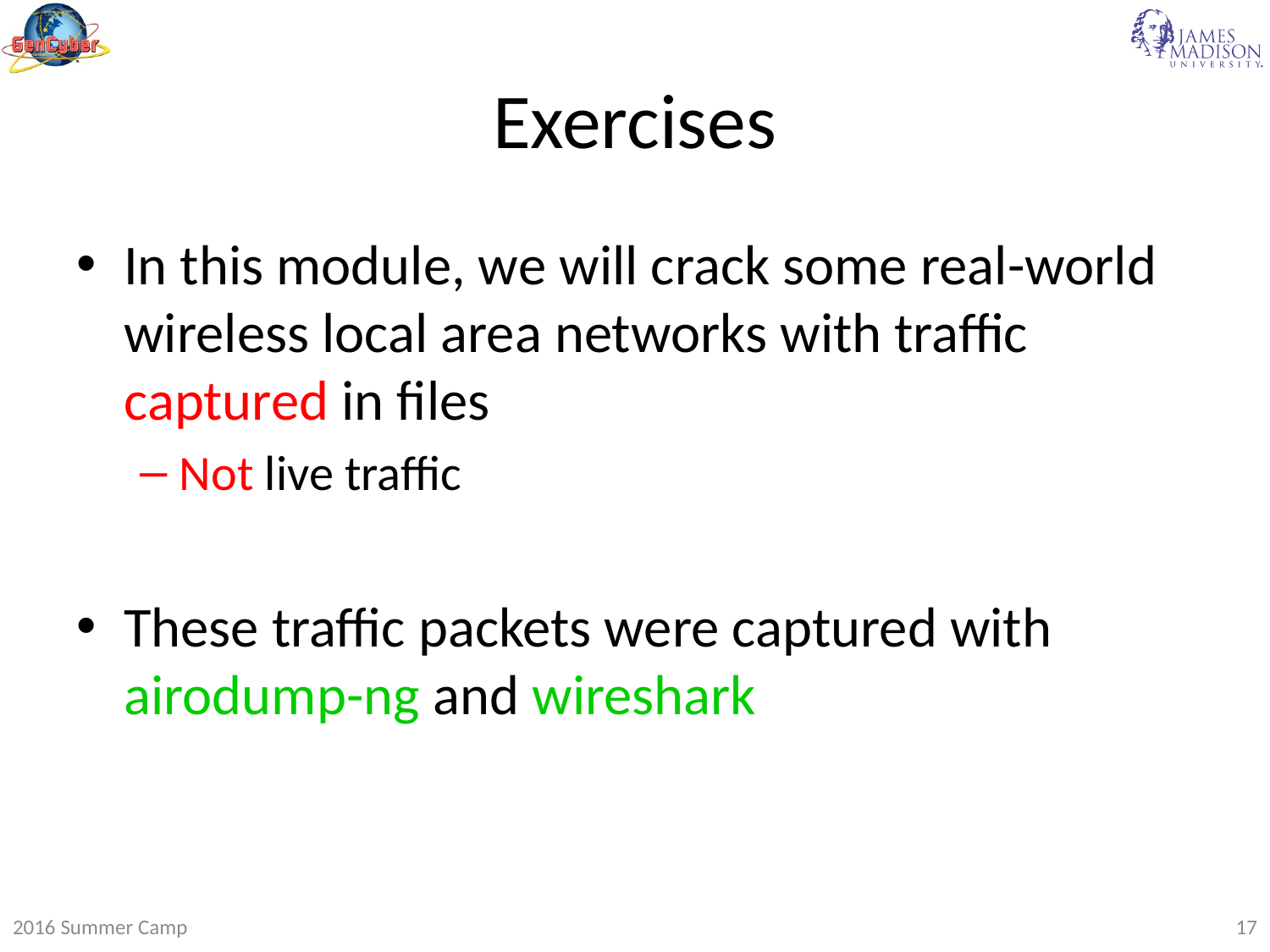

# Exercises
In this module, we will crack some real-world wireless local area networks with traffic captured in files
Not live traffic

These traffic packets were captured with airodump-ng and wireshark
2016 Summer Camp
17